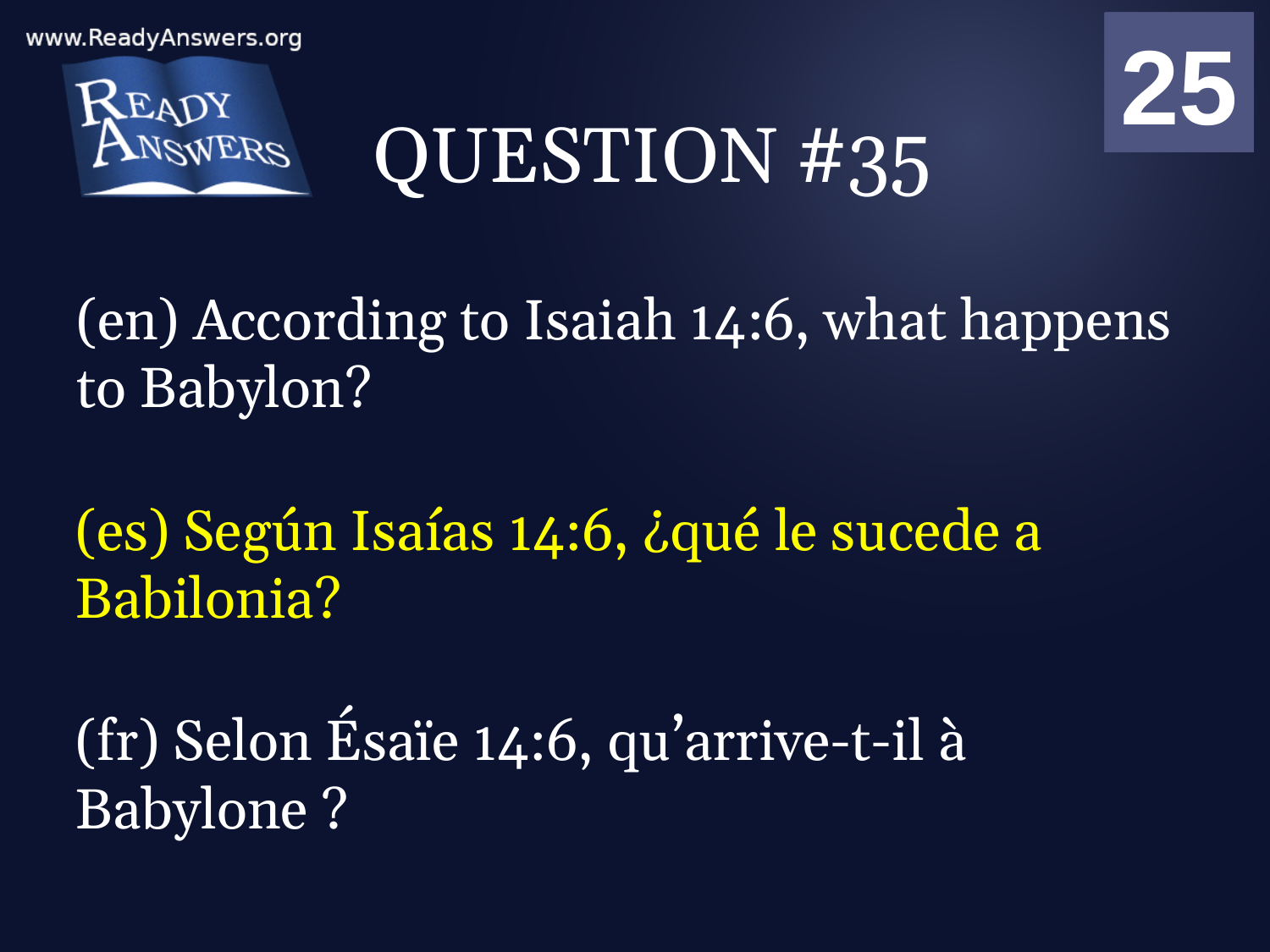

01
02
03
04
05
06
07
08
09
10
11
12
13
14
15
16
17
18
19
20
21
22
23
24
25
00
# QUESTION #35
(en) According to Isaiah 14:6, what happens to Babylon?
(es) Según Isaías 14:6, ¿qué le sucede a Babilonia?
(fr) Selon Ésaïe 14:6, qu’arrive-t-il à Babylone ?